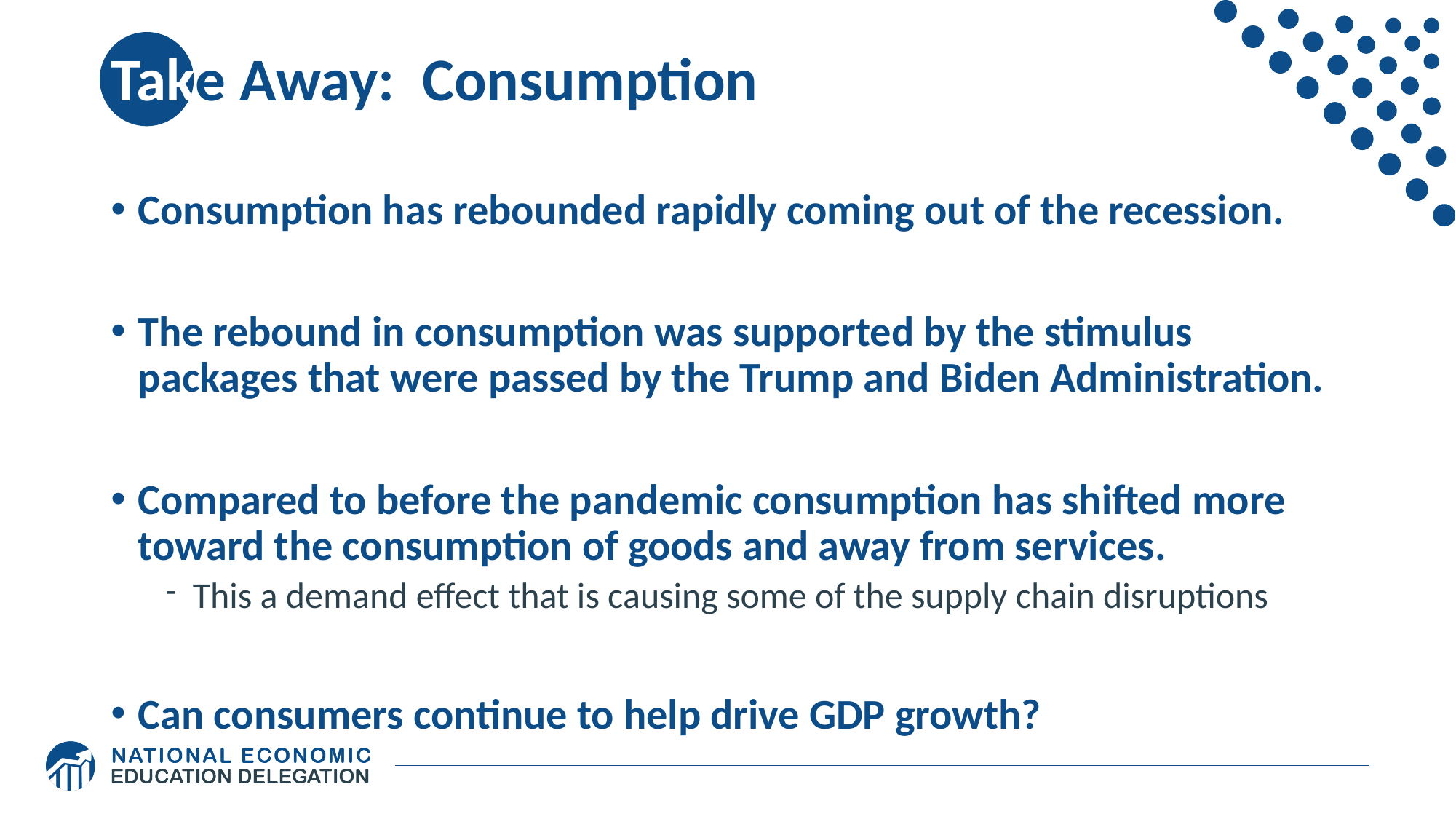

# Take Away:  Consumption
Consumption has rebounded rapidly coming out of the recession.

The rebound in consumption was supported by the stimulus packages that were passed by the Trump and Biden Administration.

Compared to before the pandemic consumption has shifted more toward the consumption of goods and away from services.
This a demand effect that is causing some of the supply chain disruptions

Can consumers continue to help drive GDP growth?